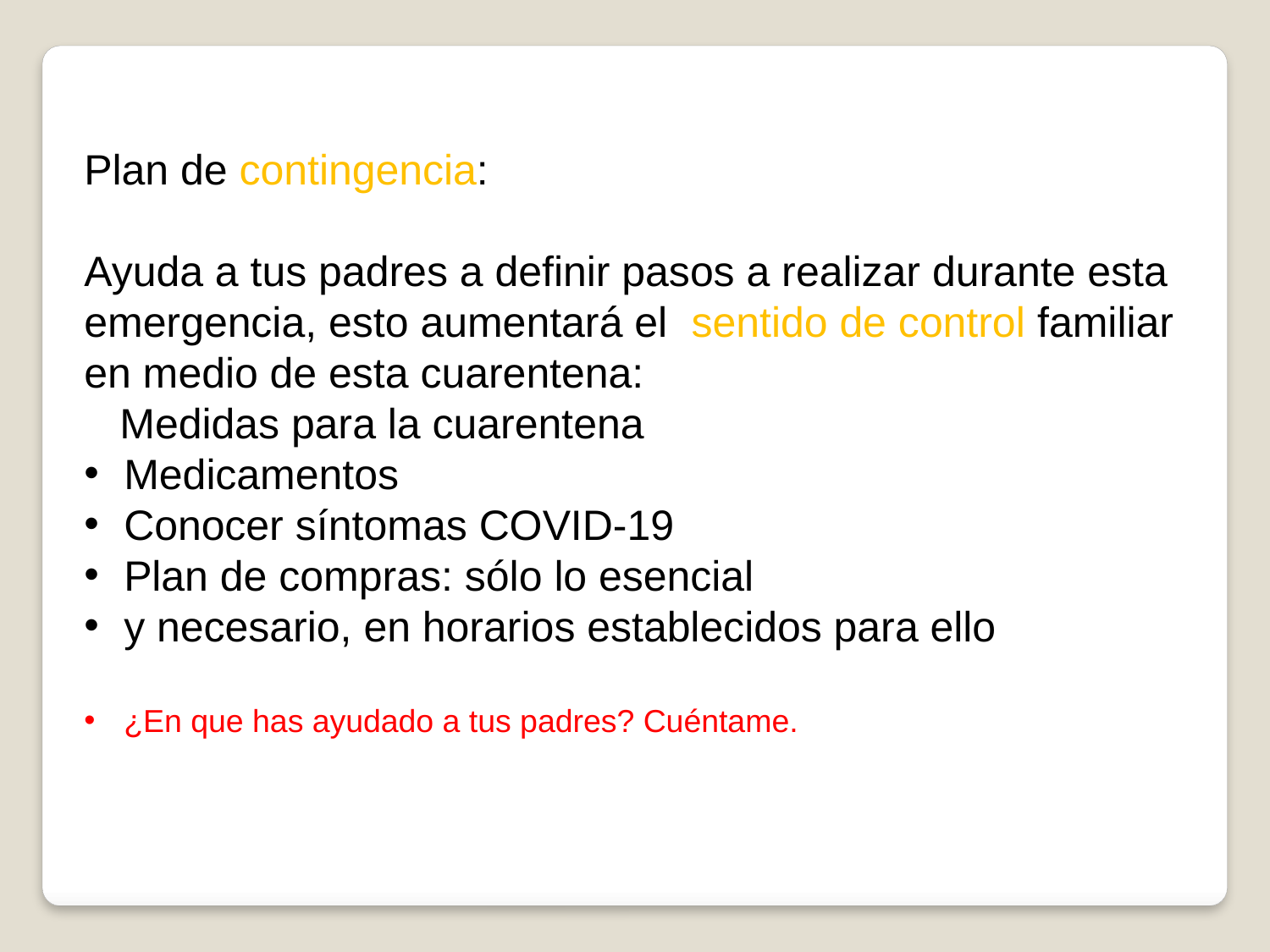

Plan de contingencia:

Ayuda a tus padres a definir pasos a realizar durante esta emergencia, esto aumentará el  sentido de control familiar en medio de esta cuarentena:
   Medidas para la cuarentena
Medicamentos
Conocer síntomas COVID-19
Plan de compras: sólo lo esencial
y necesario, en horarios establecidos para ello

¿En que has ayudado a tus padres? Cuéntame.